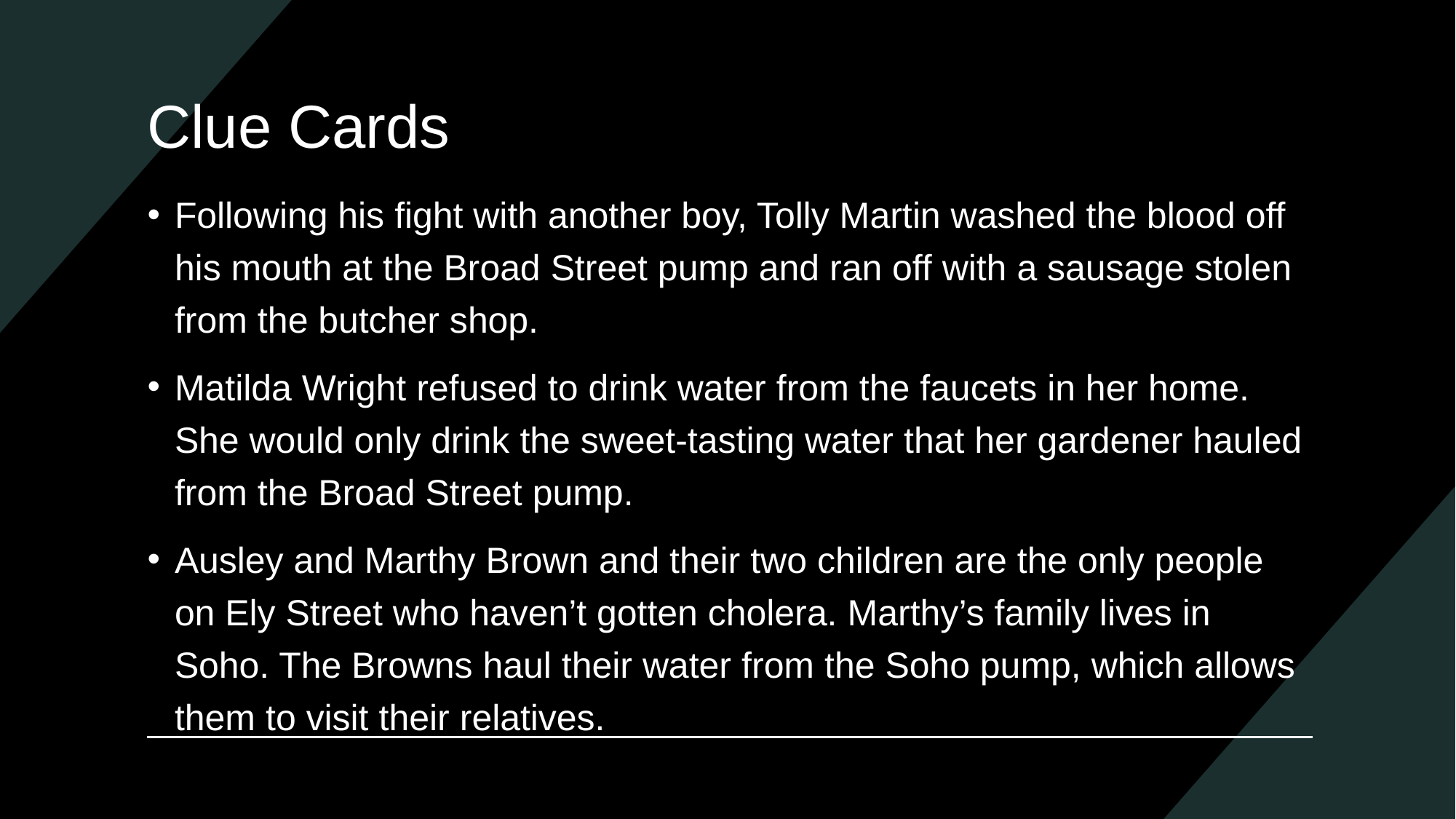

# Clue Cards
Following his fight with another boy, Tolly Martin washed the blood off his mouth at the Broad Street pump and ran off with a sausage stolen from the butcher shop.
Matilda Wright refused to drink water from the faucets in her home. She would only drink the sweet-tasting water that her gardener hauled from the Broad Street pump.
Ausley and Marthy Brown and their two children are the only people on Ely Street who haven’t gotten cholera. Marthy’s family lives in Soho. The Browns haul their water from the Soho pump, which allows them to visit their relatives.